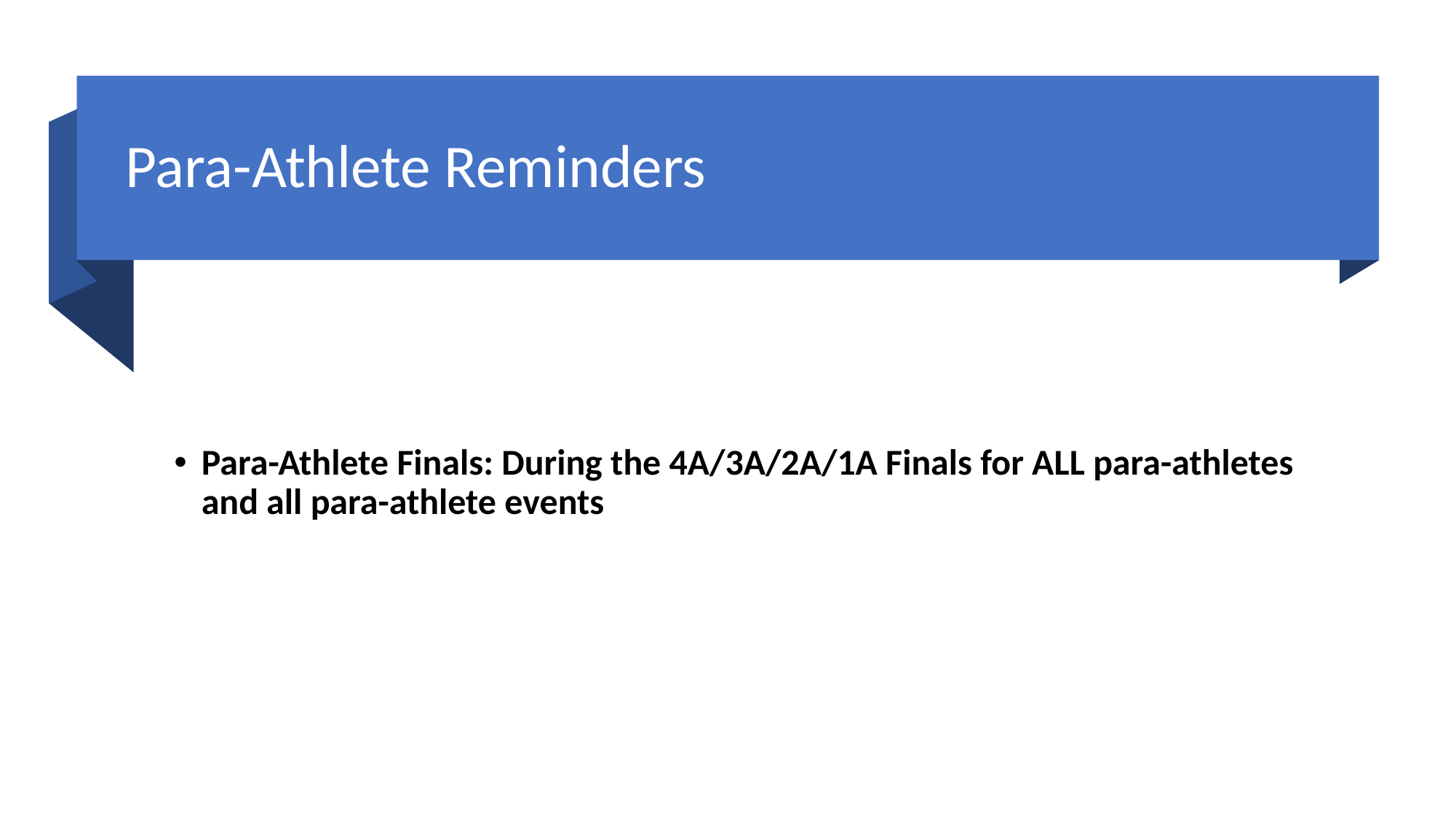

# Para-Athlete Reminders

Para-Athlete Finals: During the 4A/3A/2A/1A Finals for ALL para-athletes and all para-athlete events